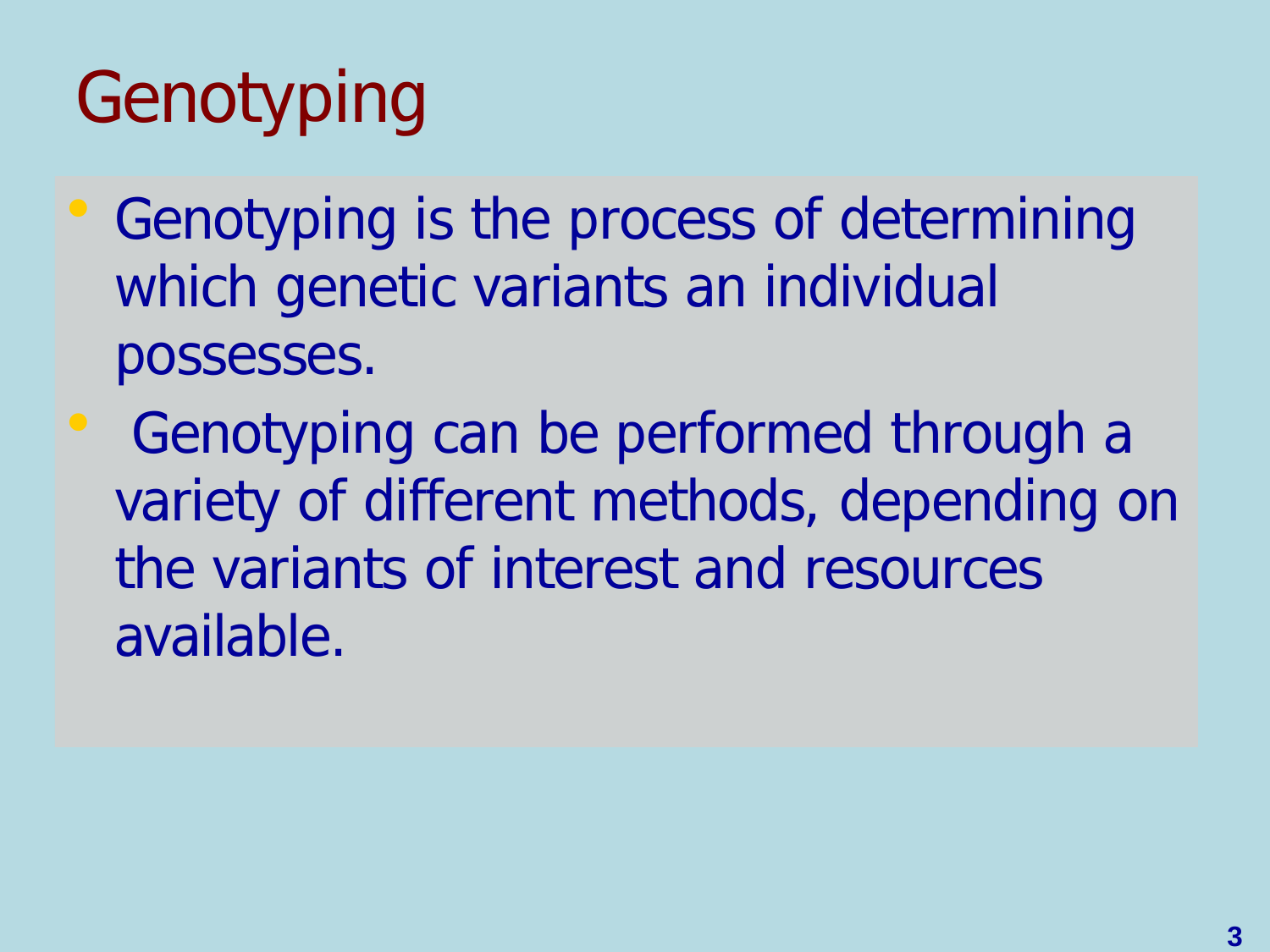

# Genotyping
Genotyping is the process of determining which genetic variants an individual possesses.
 Genotyping can be performed through a variety of different methods, depending on the variants of interest and resources available.
3